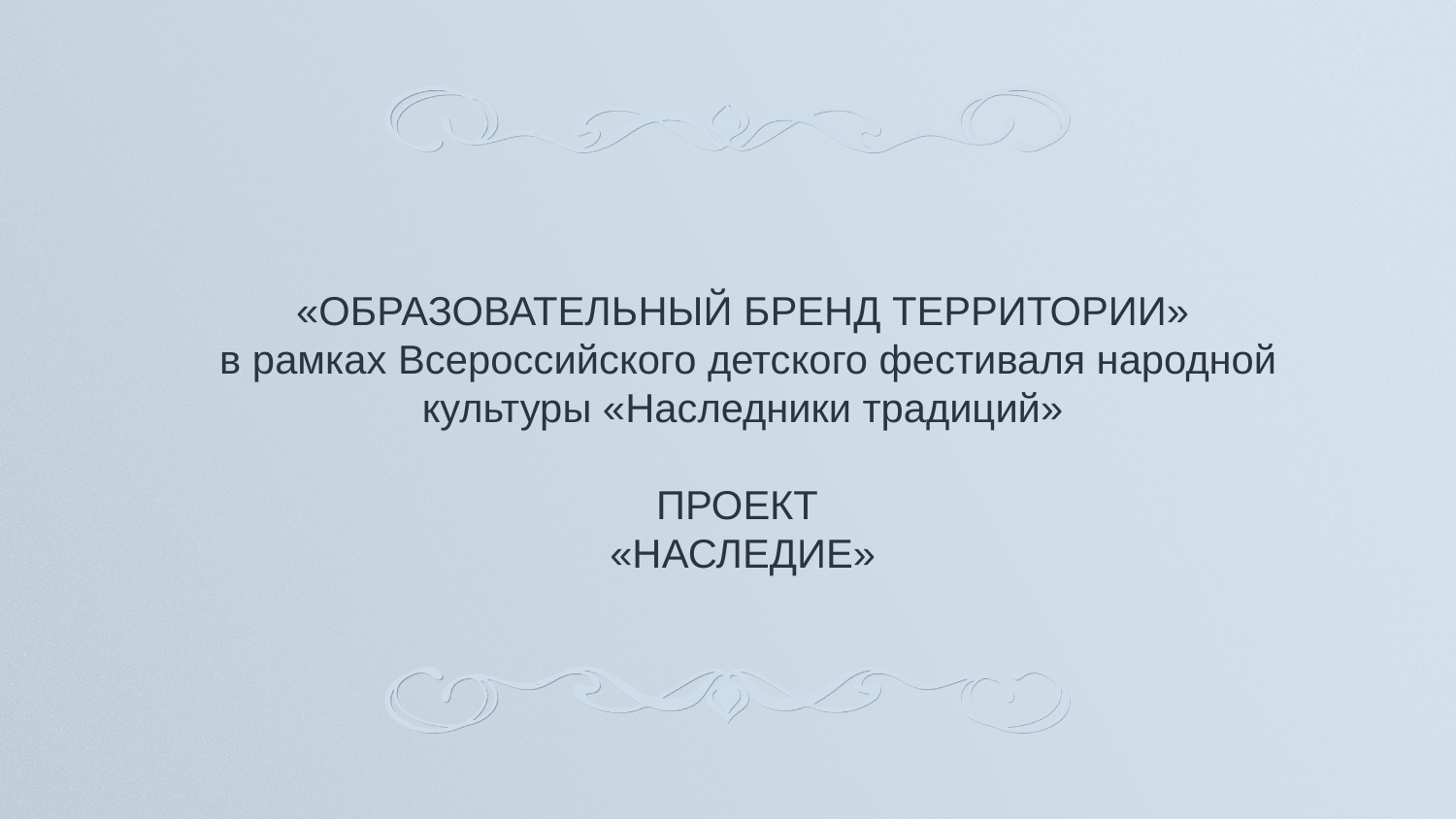

# «ОБРАЗОВАТЕЛЬНЫЙ БРЕНД ТЕРРИТОРИИ» в рамках Всероссийского детского фестиваля народной культуры «Наследники традиций» ПРОЕКТ «НАСЛЕДИЕ»